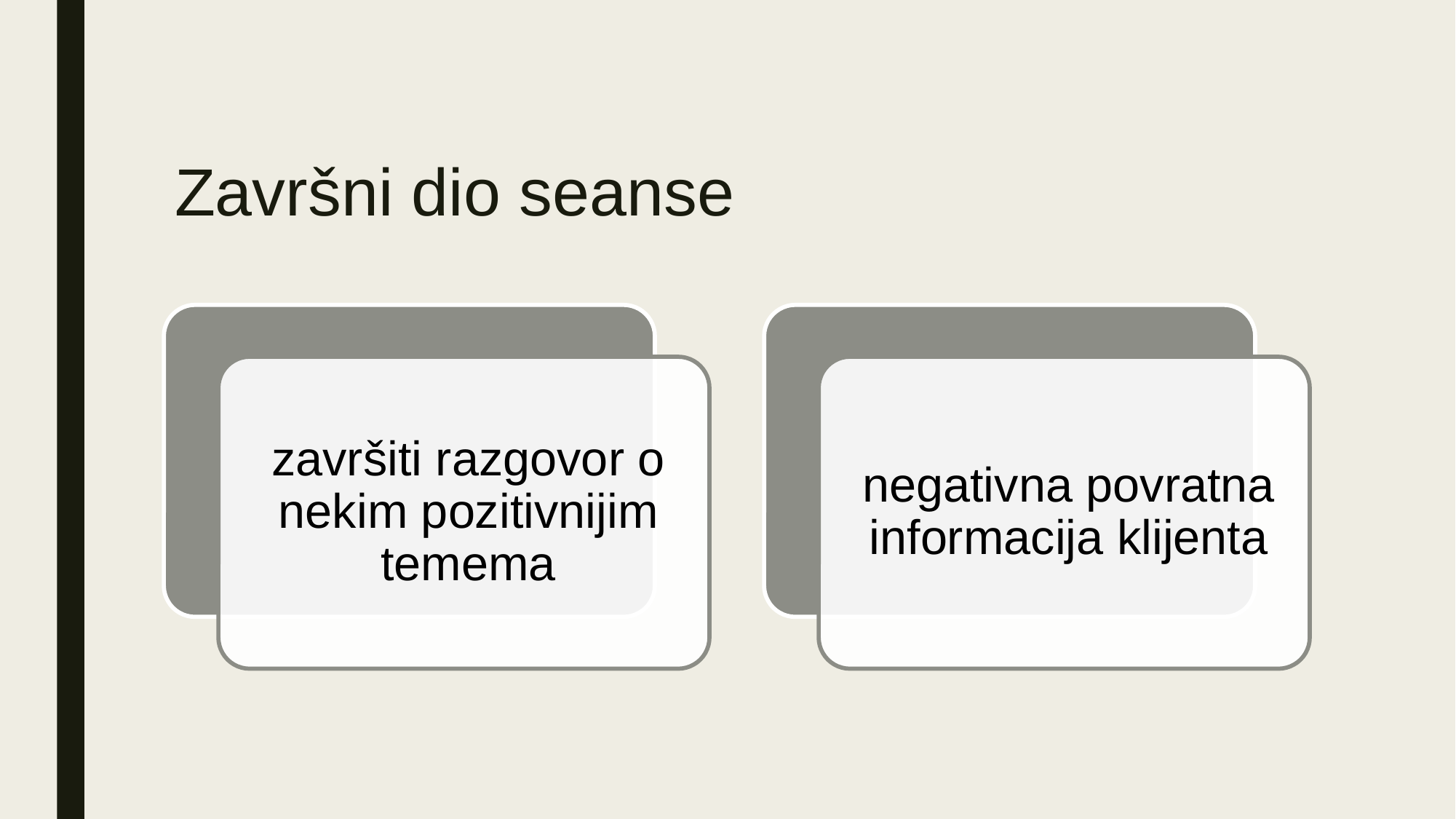

# Završni dio seanse
završiti razgovor o nekim pozitivnijim temema
negativna povratna informacija klijenta